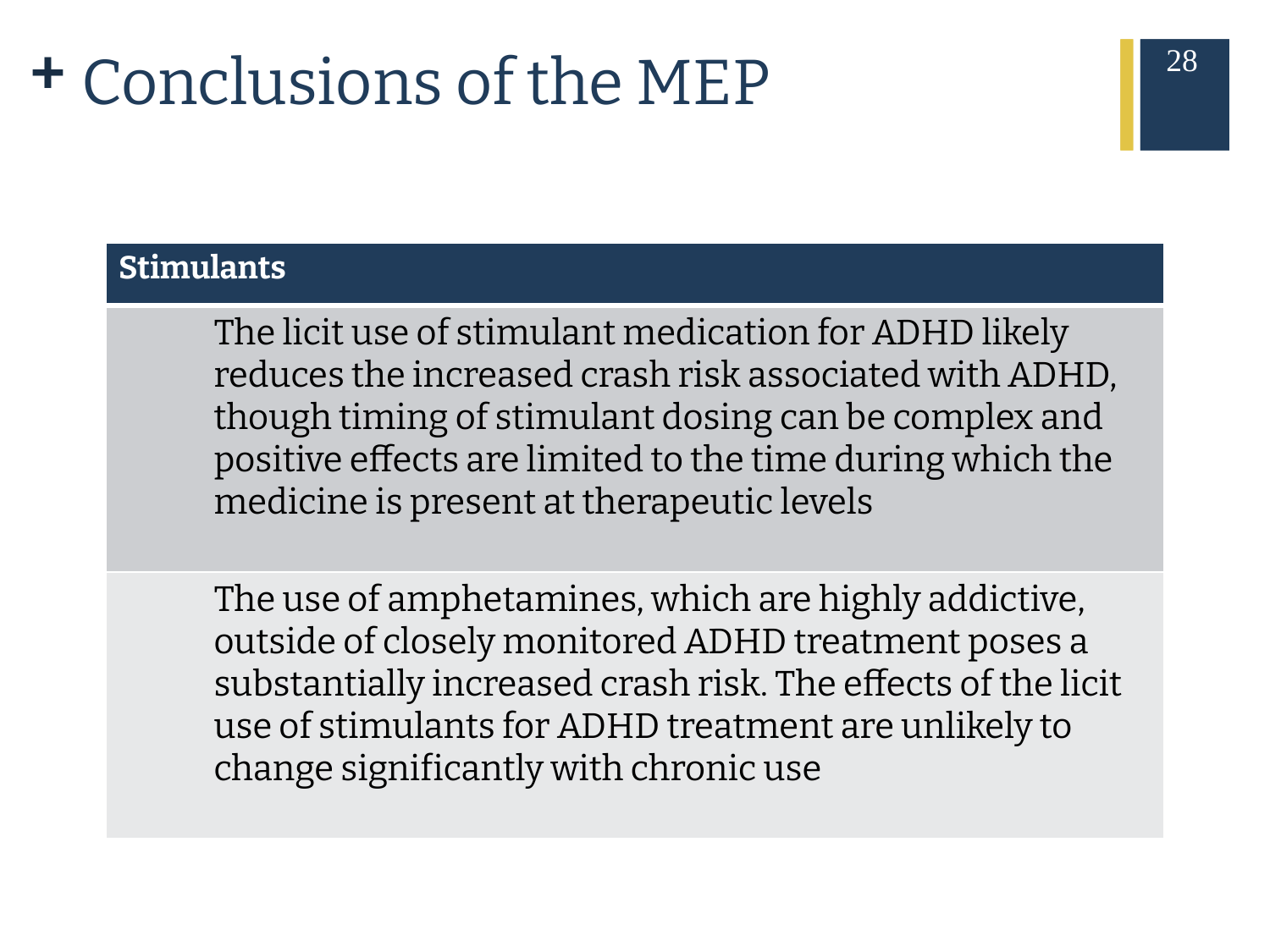

28
# Conclusions of the MEP
| Stimulants |  |
| --- | --- |
|  | The licit use of stimulant medication for ADHD likely reduces the increased crash risk associated with ADHD, though timing of stimulant dosing can be complex and positive effects are limited to the time during which the medicine is present at therapeutic levels |
|  | The use of amphetamines, which are highly addictive, outside of closely monitored ADHD treatment poses a substantially increased crash risk. The effects of the licit use of stimulants for ADHD treatment are unlikely to change significantly with chronic use |